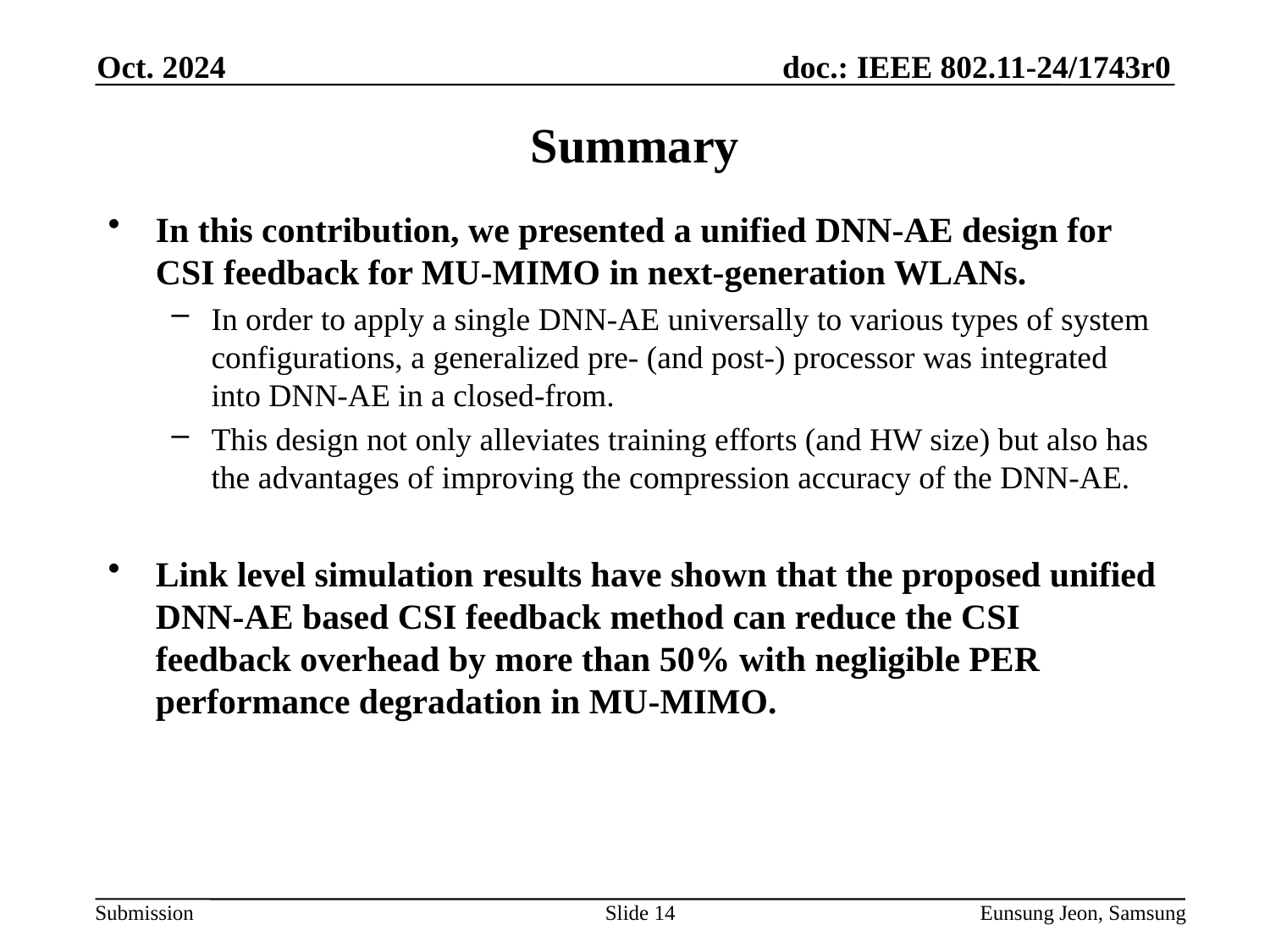

Oct. 2024
# Summary
In this contribution, we presented a unified DNN-AE design for CSI feedback for MU-MIMO in next-generation WLANs.
In order to apply a single DNN-AE universally to various types of system configurations, a generalized pre- (and post-) processor was integrated into DNN-AE in a closed-from.
This design not only alleviates training efforts (and HW size) but also has the advantages of improving the compression accuracy of the DNN-AE.

Link level simulation results have shown that the proposed unified DNN-AE based CSI feedback method can reduce the CSI feedback overhead by more than 50% with negligible PER performance degradation in MU-MIMO.
Slide 14
Eunsung Jeon, Samsung